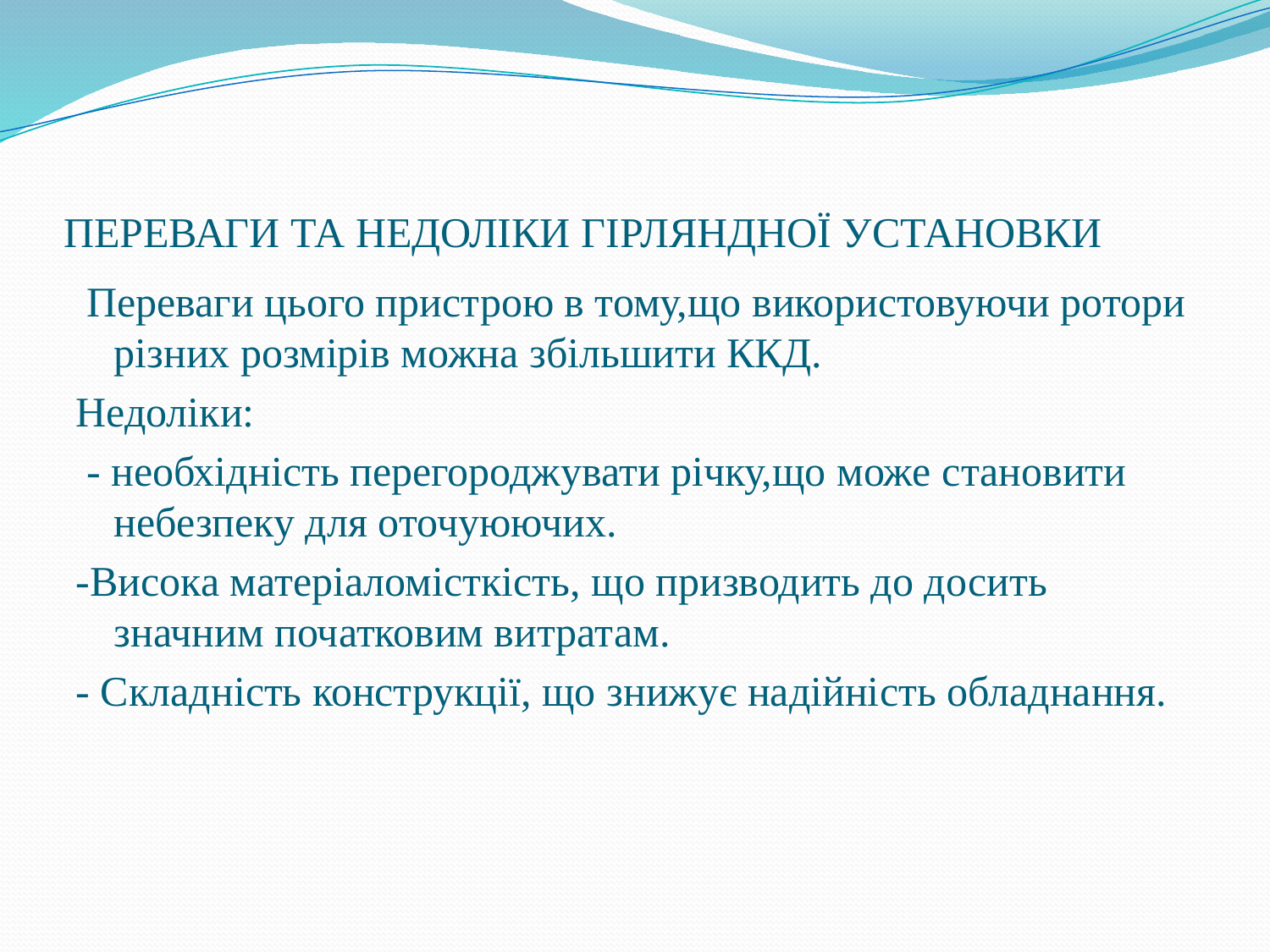

# ПЕРЕВАГИ ТА НЕДОЛІКИ ГІРЛЯНДНОЇ УСТАНОВКИ
 Переваги цього пристрою в тому,що використовуючи ротори різних розмірів можна збільшити ККД.
Недоліки:
 - необхідність перегороджувати річку,що може становити небезпеку для оточуюючих.
-Висока матеріаломісткість, що призводить до досить значним початковим витратам.
- Складність конструкції, що знижує надійність обладнання.